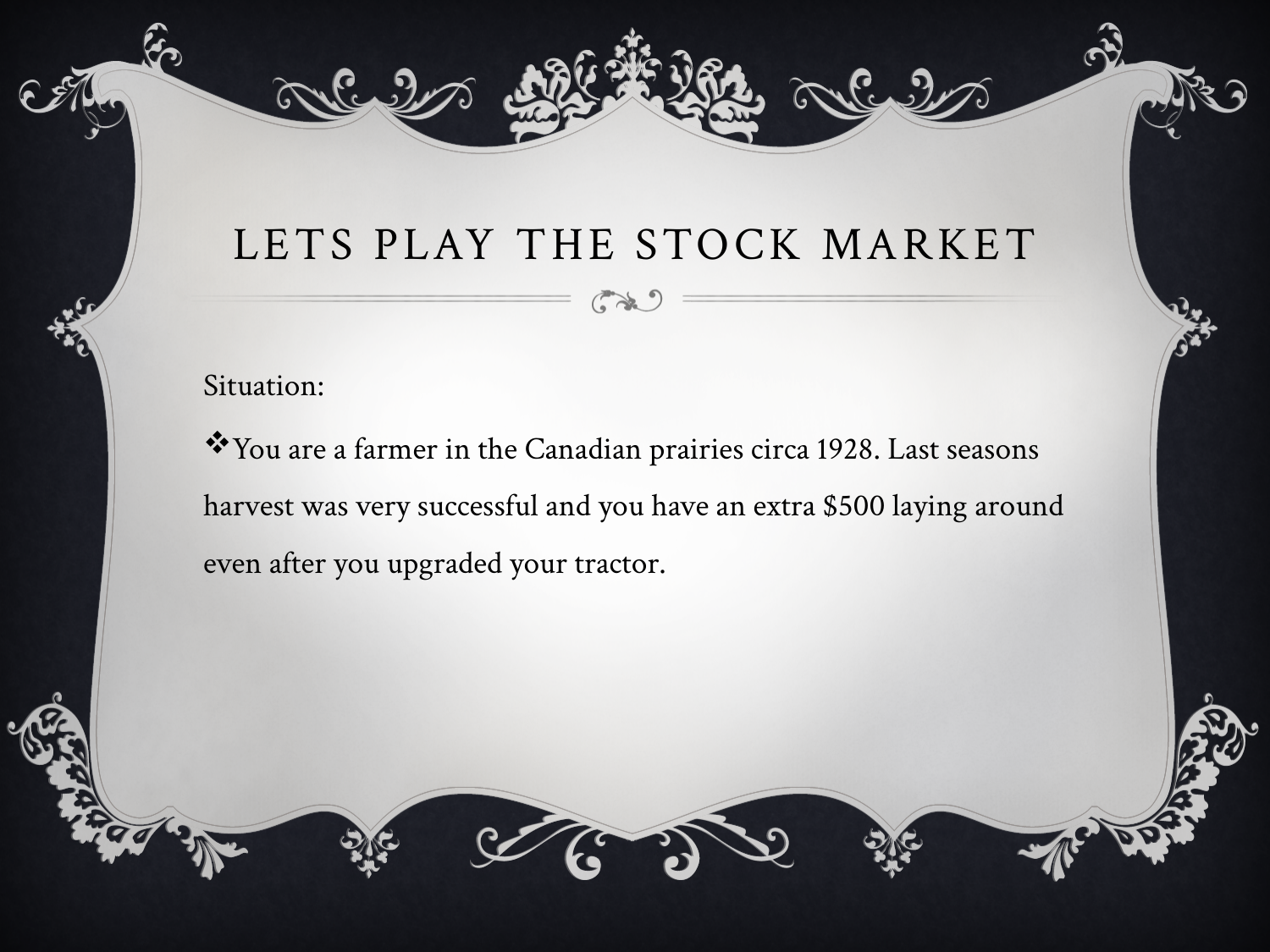

# Lets play the stock market
Situation:
You are a farmer in the Canadian prairies circa 1928. Last seasons harvest was very successful and you have an extra $500 laying around even after you upgraded your tractor.